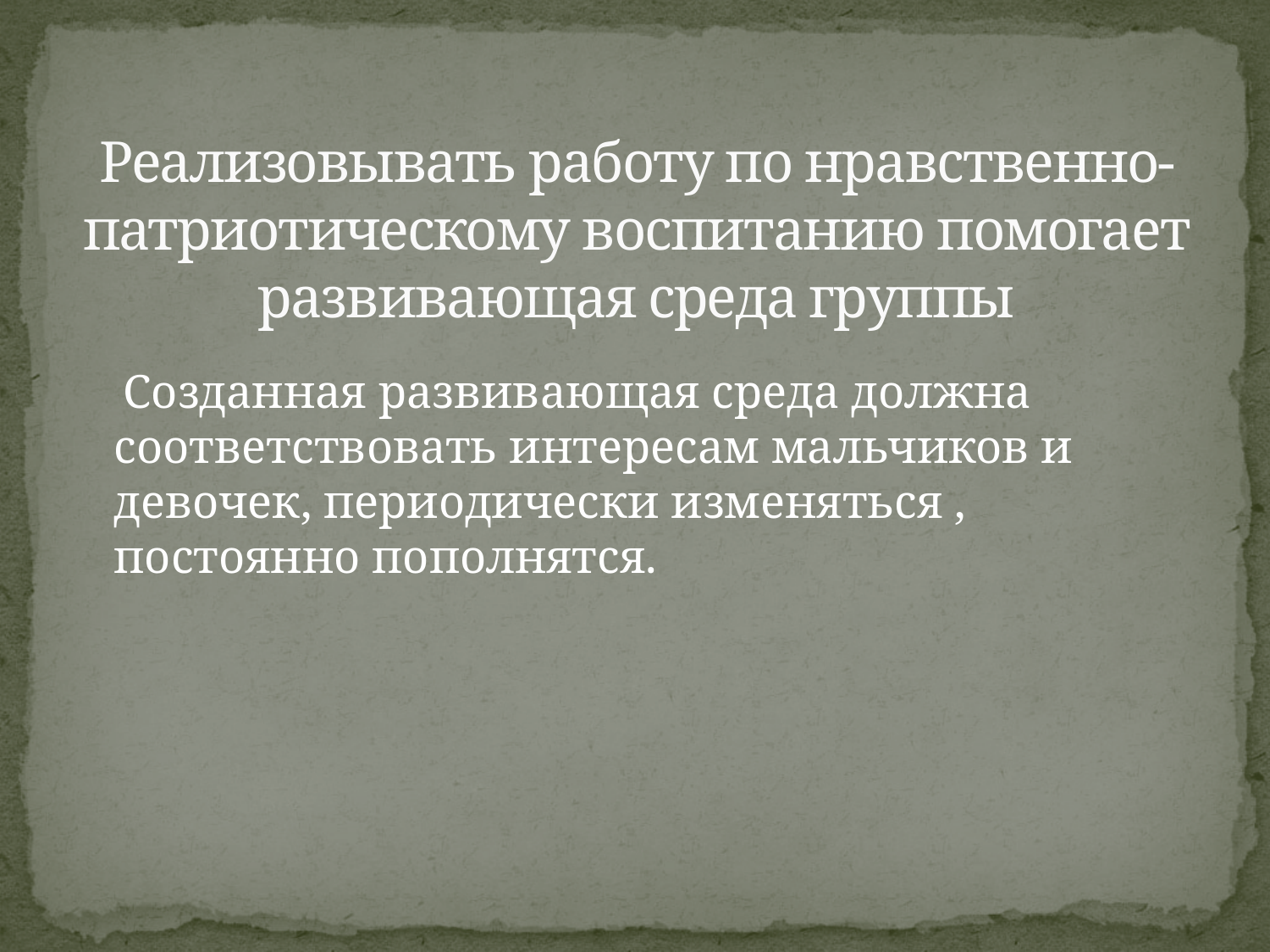

# Реализовывать работу по нравственно-патриотическому воспитанию помогает развивающая среда группы
    Созданная развивающая среда должна соответствовать интересам мальчиков и девочек, периодически изменяться , постоянно пополнятся.